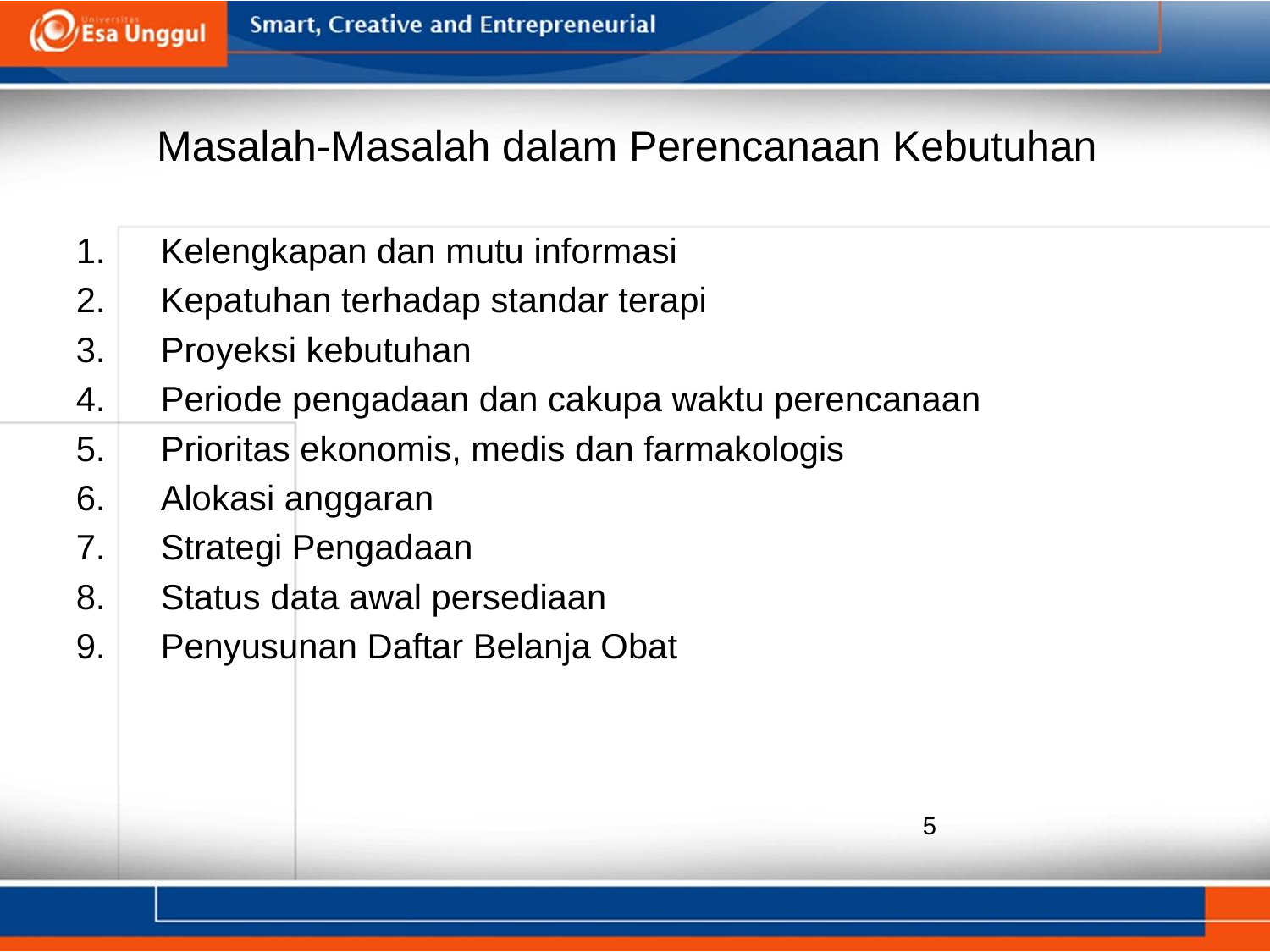

# Masalah-Masalah dalam Perencanaan Kebutuhan
Kelengkapan dan mutu informasi
Kepatuhan terhadap standar terapi
Proyeksi kebutuhan
Periode pengadaan dan cakupa waktu perencanaan
Prioritas ekonomis, medis dan farmakologis
Alokasi anggaran
Strategi Pengadaan
Status data awal persediaan
Penyusunan Daftar Belanja Obat
5